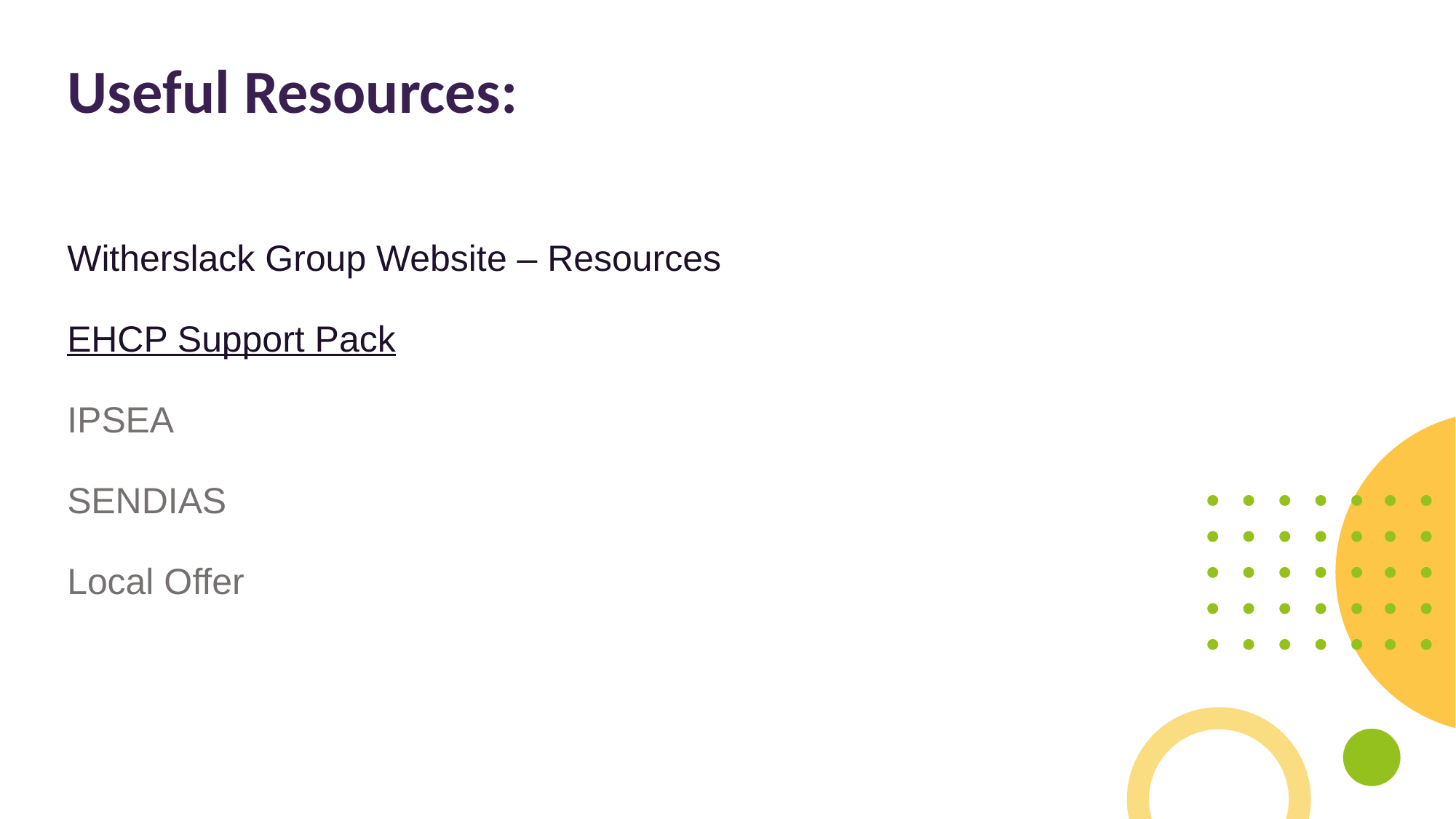

Useful Resources:
Witherslack Group Website – Resources
EHCP Support Pack
IPSEA
SENDIAS
Local Offer